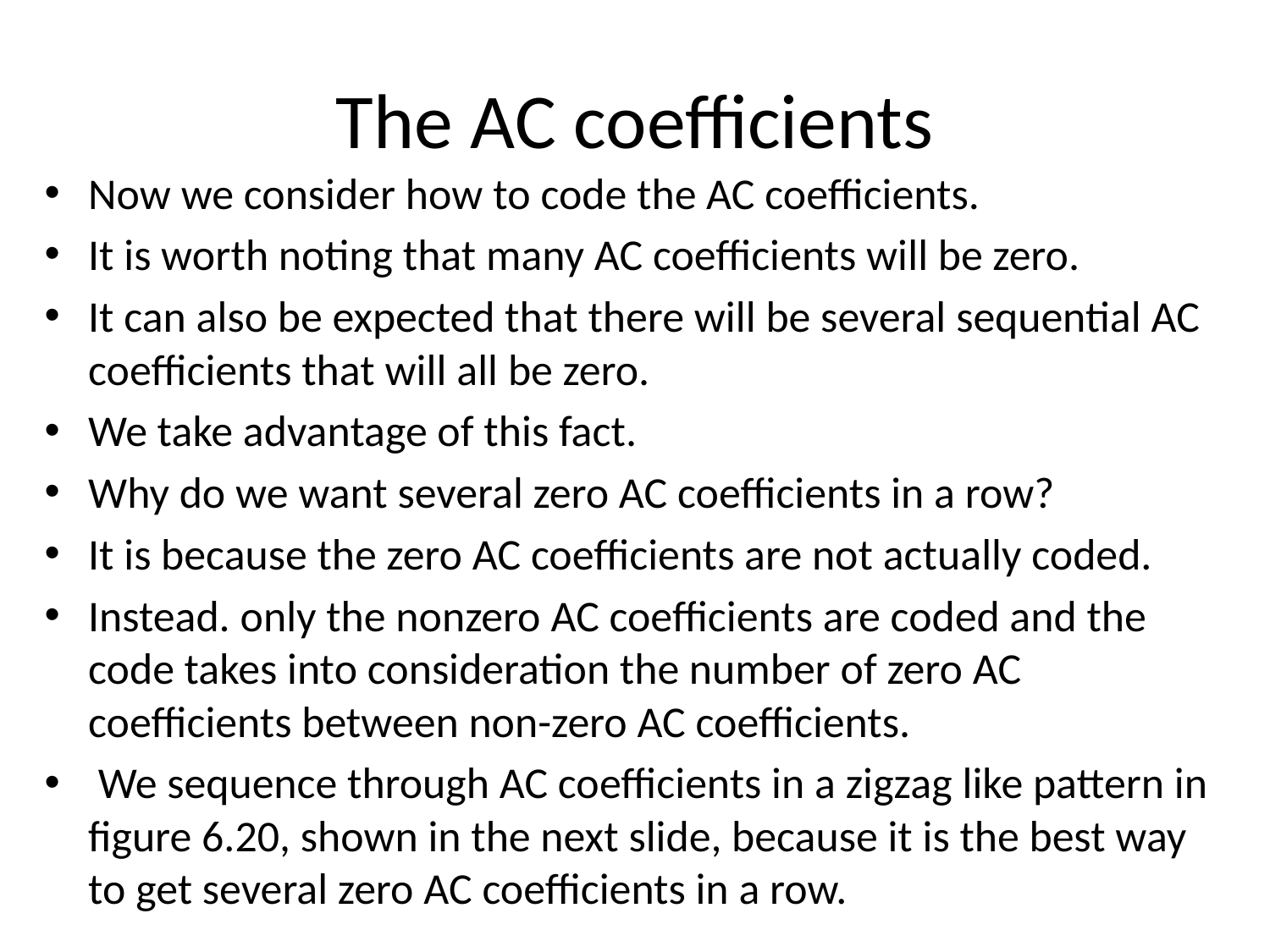

# The AC coefficients
Now we consider how to code the AC coefficients.
It is worth noting that many AC coefficients will be zero.
It can also be expected that there will be several sequential AC coefficients that will all be zero.
We take advantage of this fact.
Why do we want several zero AC coefficients in a row?
It is because the zero AC coefficients are not actually coded.
Instead. only the nonzero AC coefficients are coded and the code takes into consideration the number of zero AC coefficients between non-zero AC coefficients.
 We sequence through AC coefficients in a zigzag like pattern in figure 6.20, shown in the next slide, because it is the best way to get several zero AC coefficients in a row.